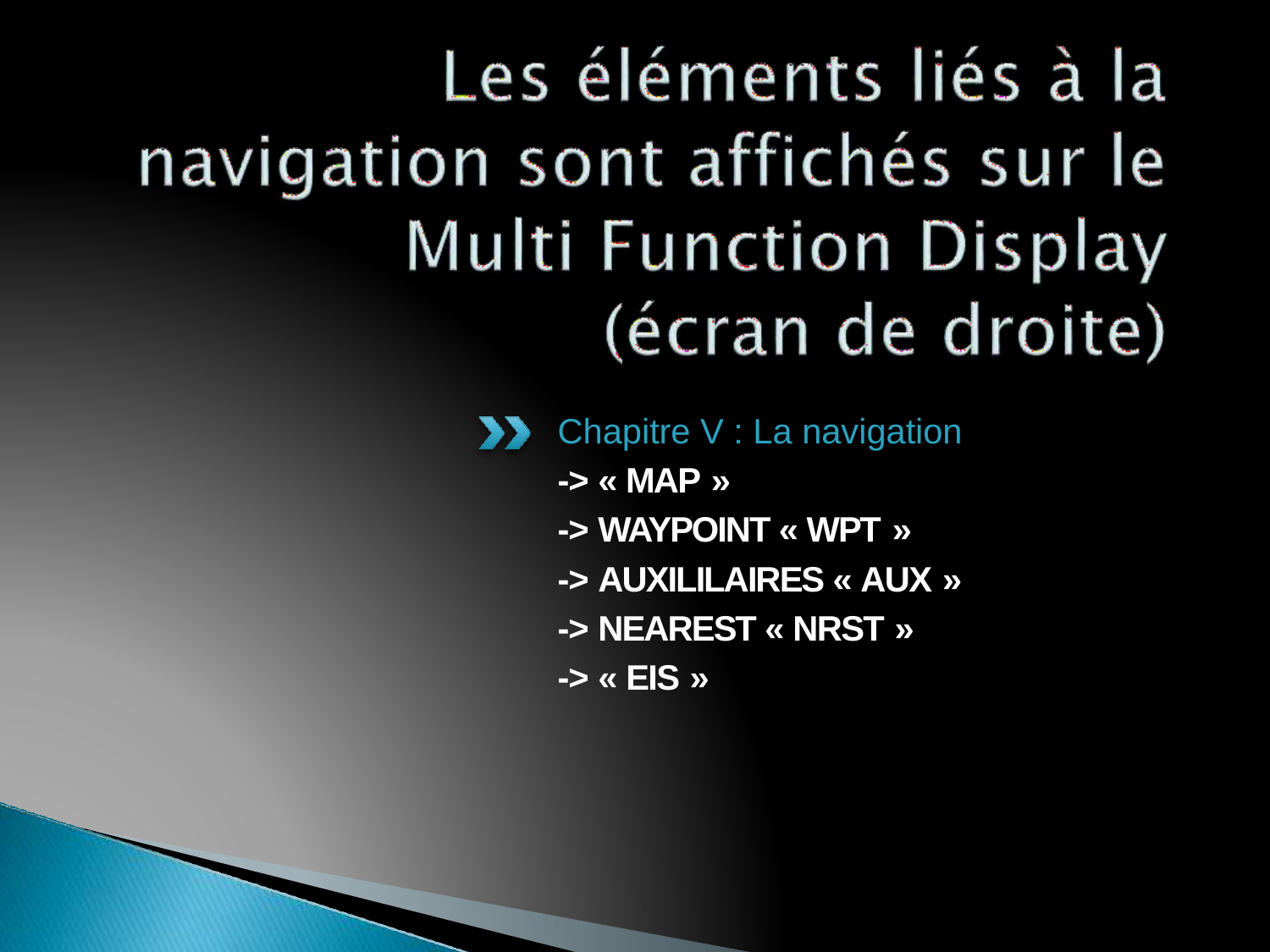

Chapitre V : La navigation
-> « MAP »
-> WAYPOINT « WPT »
-> AUXILILAIRES « AUX »
-> NEAREST « NRST »
-> « EIS »